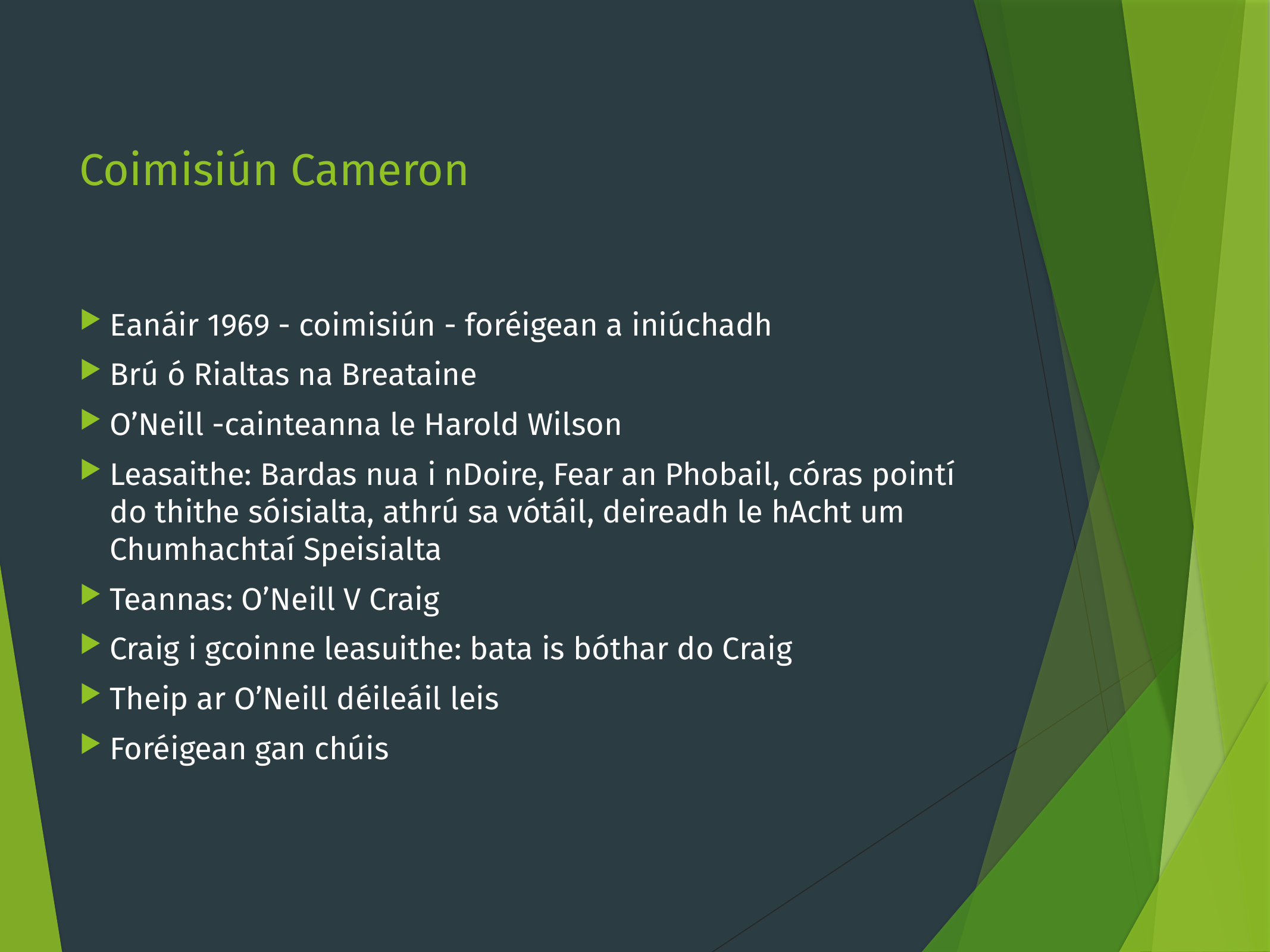

# Coimisiún Cameron
Eanáir 1969 - coimisiún - foréigean a iniúchadh
Brú ó Rialtas na Breataine
O’Neill -cainteanna le Harold Wilson
Leasaithe: Bardas nua i nDoire, Fear an Phobail, córas pointí do thithe sóisialta, athrú sa vótáil, deireadh le hAcht um Chumhachtaí Speisialta
Teannas: O’Neill V Craig
Craig i gcoinne leasuithe: bata is bóthar do Craig
Theip ar O’Neill déileáil leis
Foréigean gan chúis